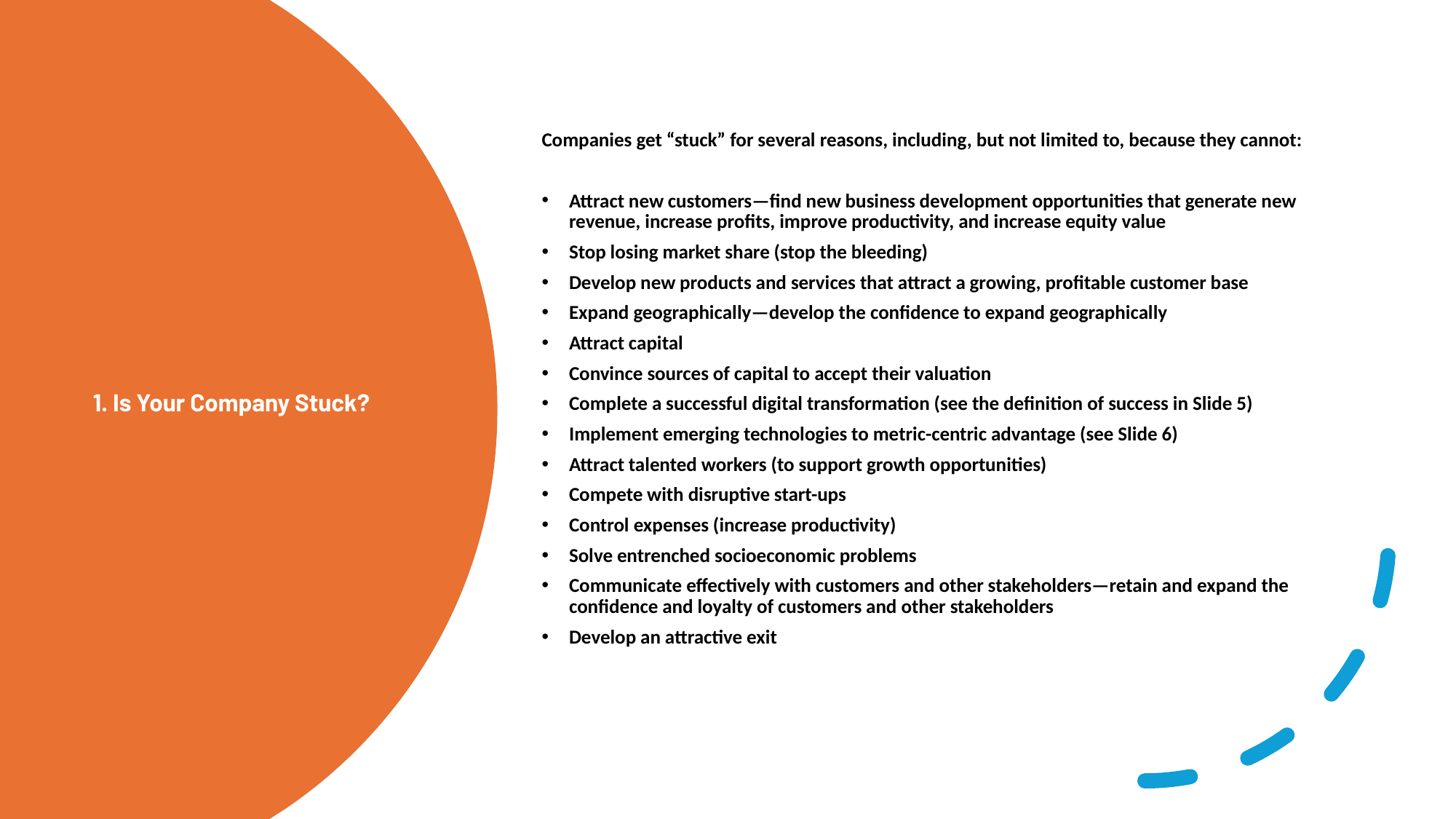

Companies get “stuck” for several reasons, including, but not limited to, because they cannot:

Attract new customers—find new business development opportunities that generate new revenue, increase profits, improve productivity, and increase equity value
Stop losing market share (stop the bleeding)
Develop new products and services that attract a growing, profitable customer base
Expand geographically—develop the confidence to expand geographically
Attract capital
Convince sources of capital to accept their valuation
Complete a successful digital transformation (see the definition of success in Slide 5)
Implement emerging technologies to metric-centric advantage (see Slide 6)
Attract talented workers (to support growth opportunities)
Compete with disruptive start-ups
Control expenses (increase productivity)
Solve entrenched socioeconomic problems
Communicate effectively with customers and other stakeholders—retain and expand the confidence and loyalty of customers and other stakeholders
Develop an attractive exit

# 1. Is Your Company Stuck?